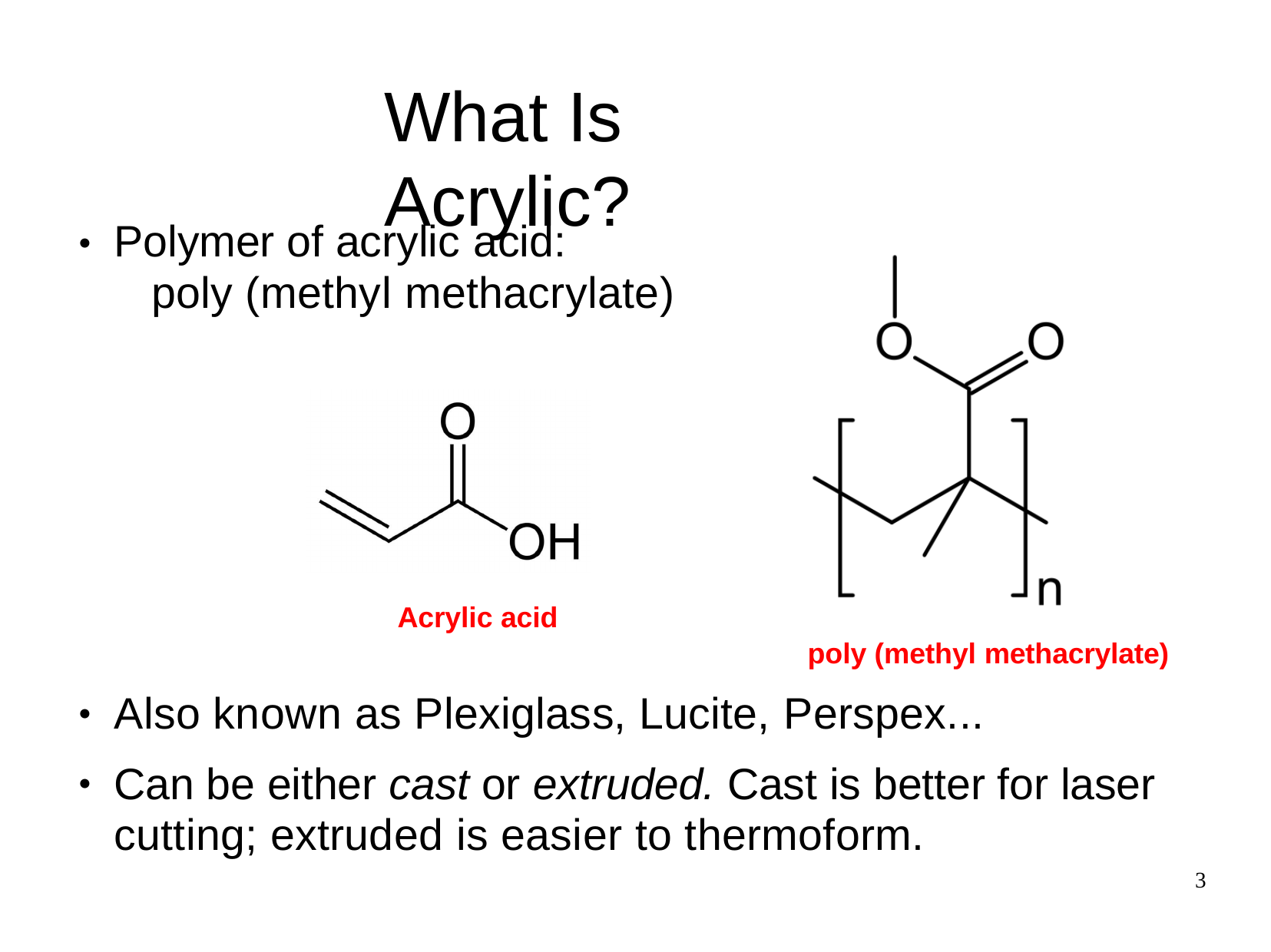

# What Is Acrylic?
Polymer of acrylic acid:
poly (methyl methacrylate)
●

Acrylic acid
poly (methyl methacrylate)
Also known as Plexiglass, Lucite, Perspex...
Can be either cast or extruded. Cast is better for laser  cutting; extruded is easier to thermoform.
●
●
3